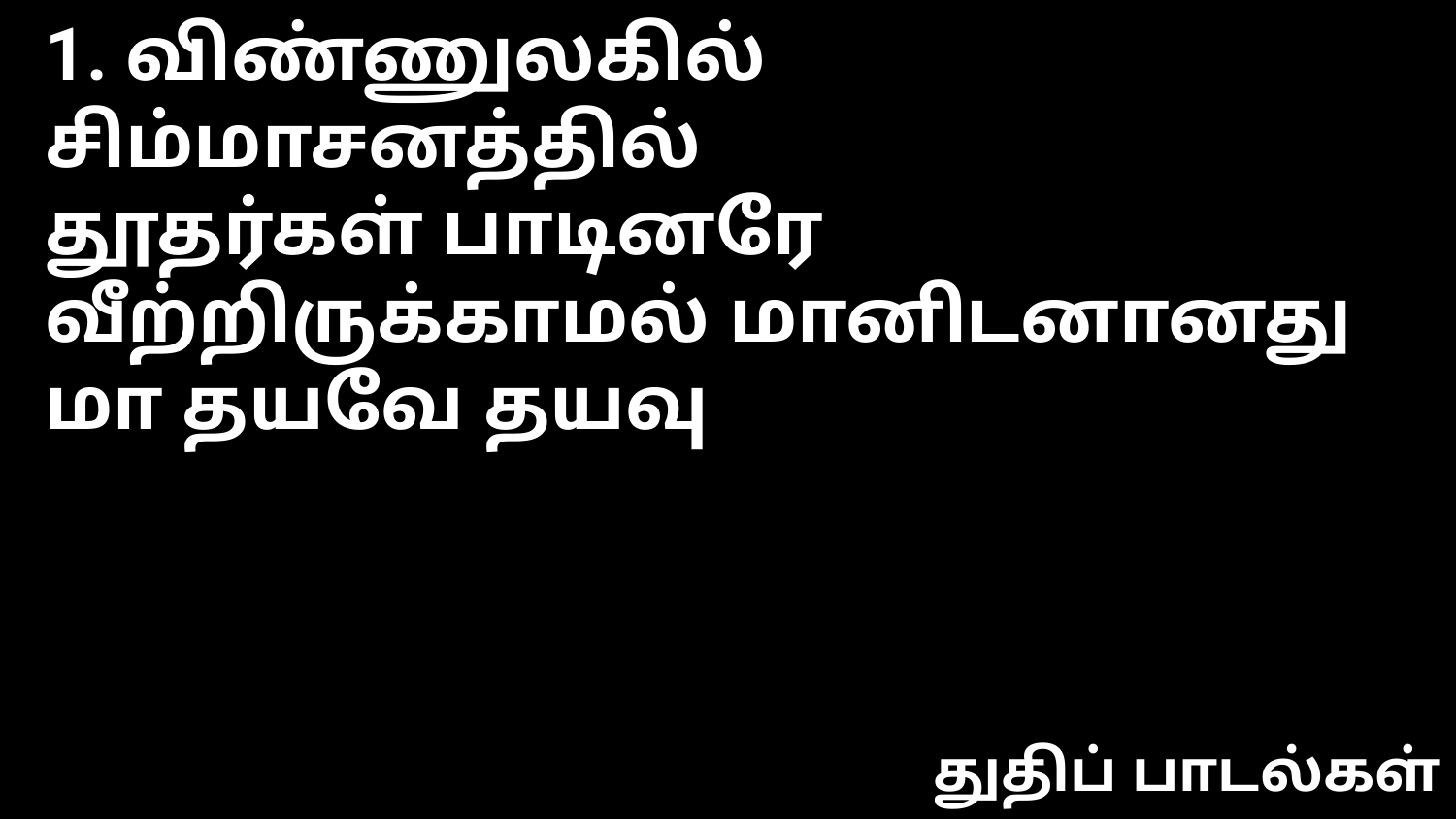

1. விண்ணுலகில் சிம்மாசனத்தில்
தூதர்கள் பாடினரே
வீற்றிருக்காமல் மானிடனானது
மா தயவே தயவு

துதிப் பாடல்கள்